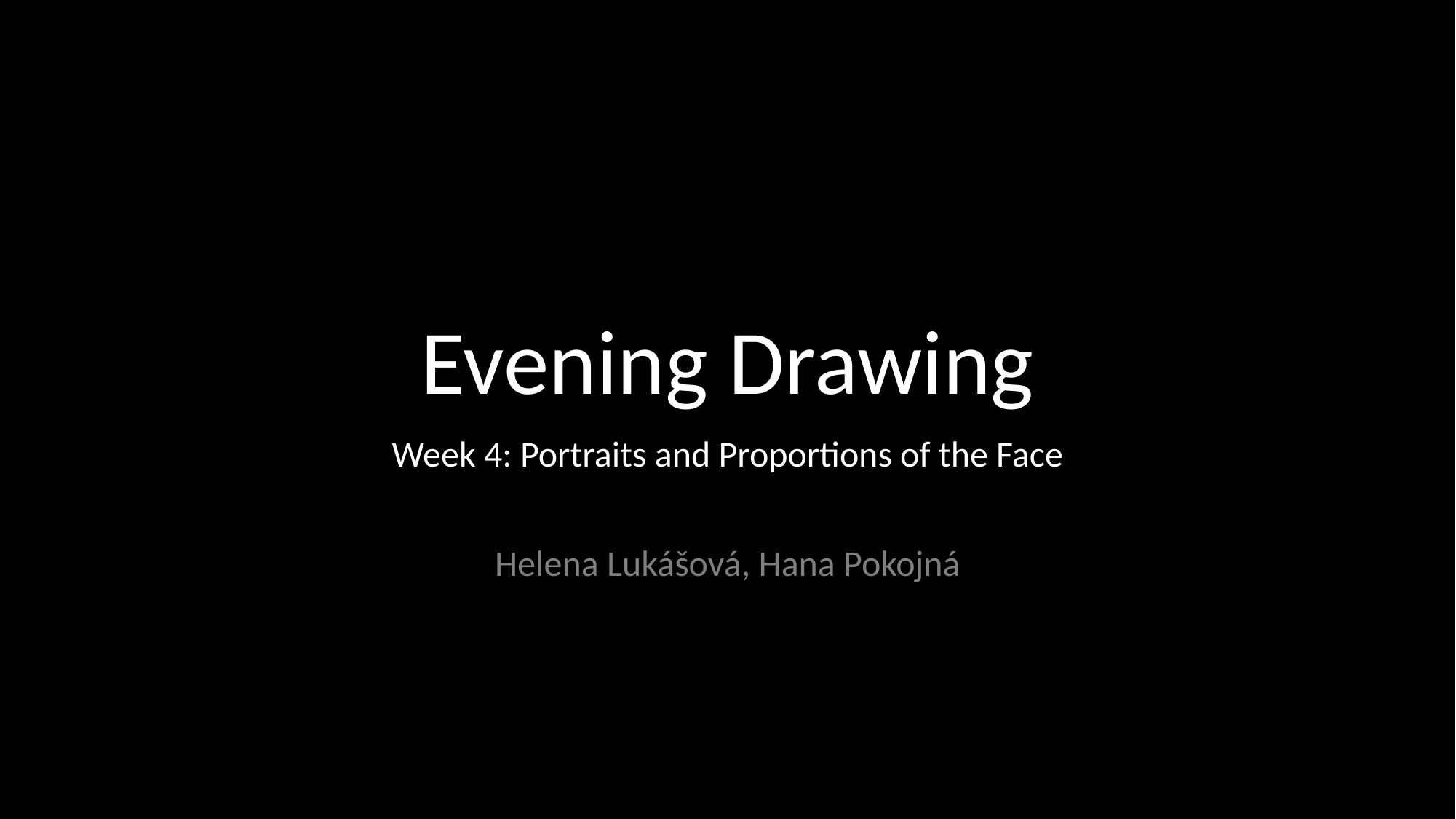

# Evening Drawing
Week 4: Portraits and Proportions of the Face

Helena Lukášová, Hana Pokojná